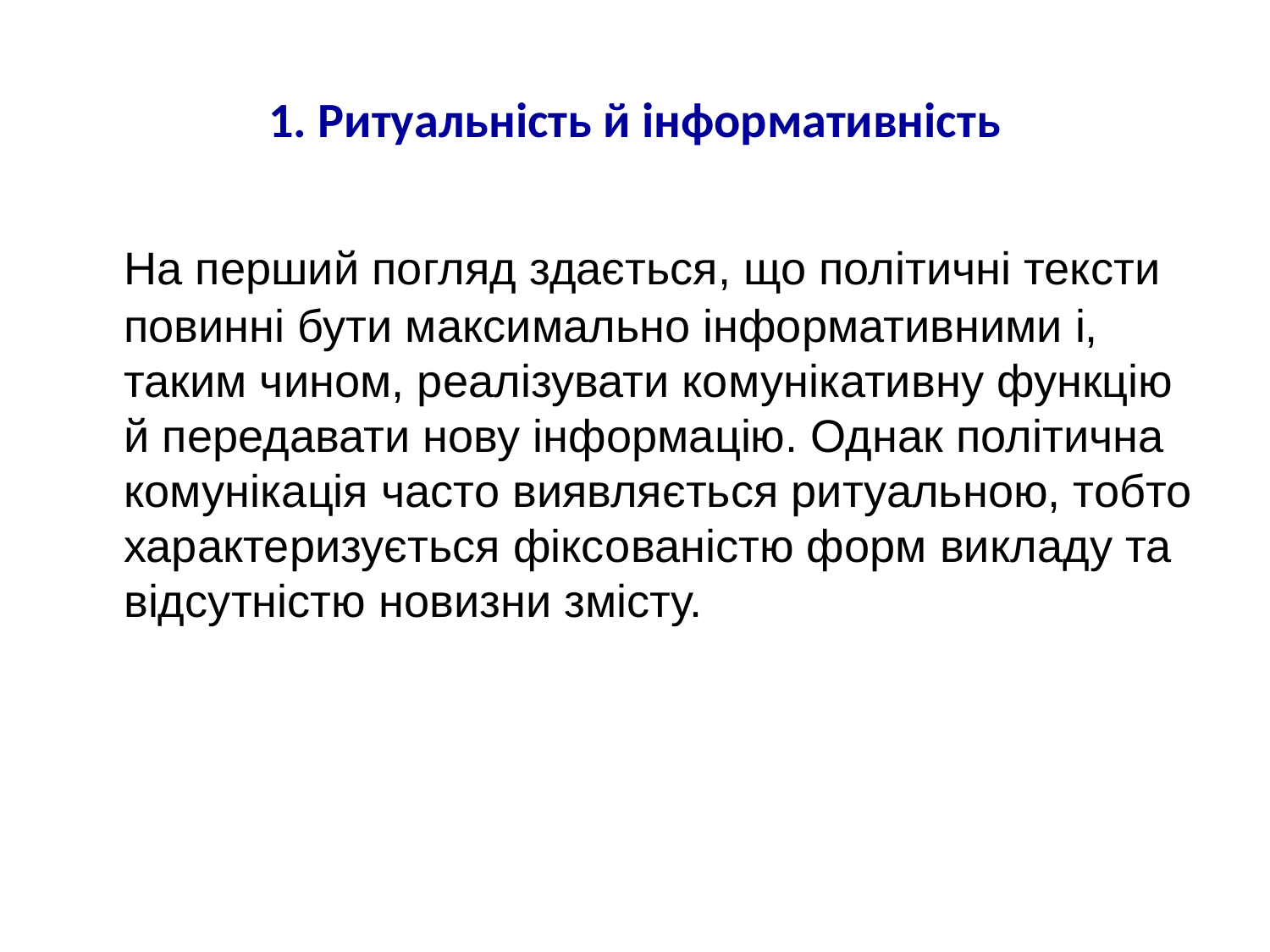

# 1. Ритуальність й інформативність
	На перший погляд здається, що політичні тексти повинні бути максимально інформативними і, таким чином, реалізувати комунікативну функцію й передавати нову інформацію. Однак політична комунікація часто виявляється ритуальною, тобто характеризується фіксованістю форм викладу та відсутністю новизни змісту.